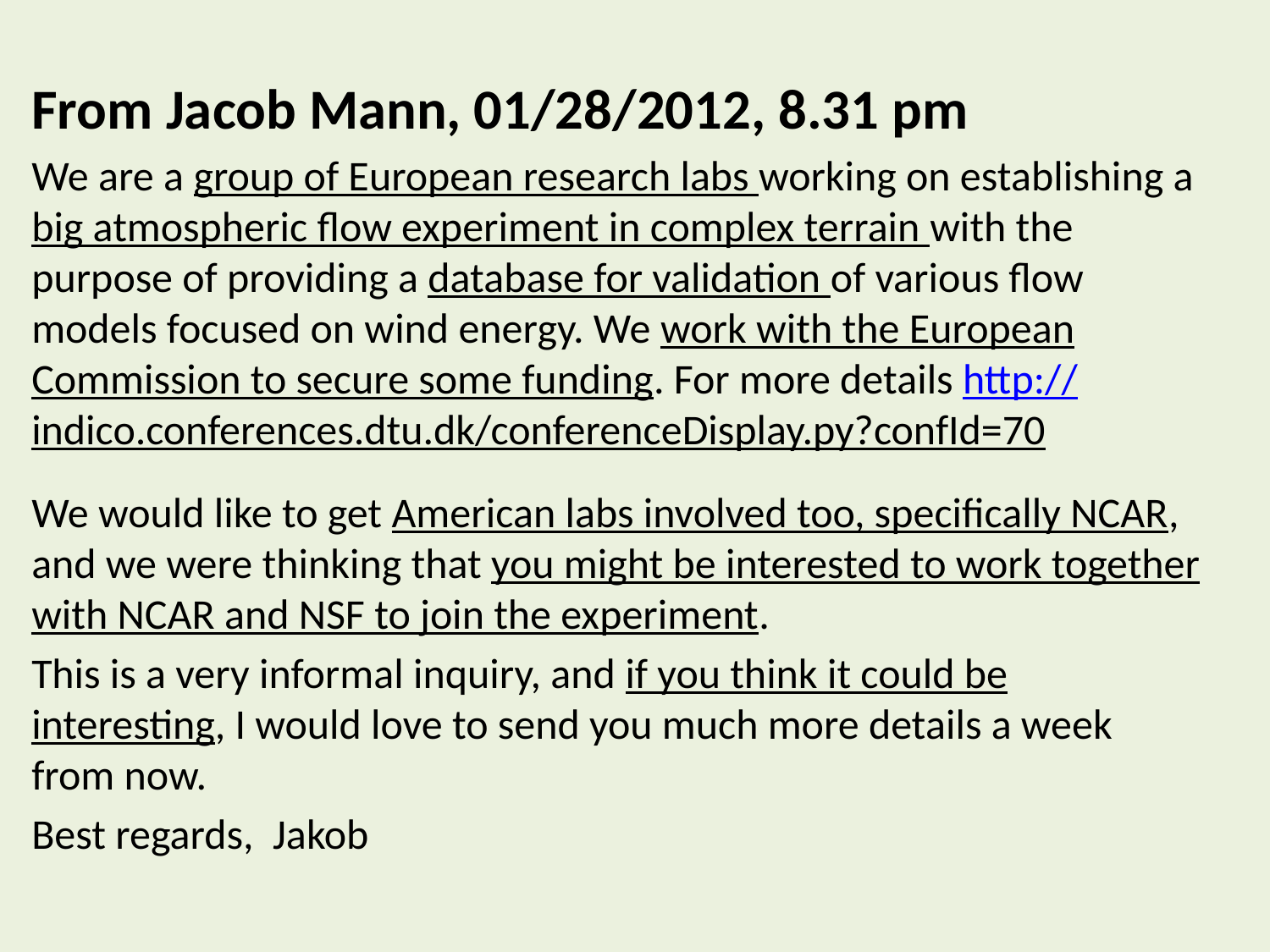

From Jacob Mann, 01/28/2012, 8.31 pm
We are a group of European research labs working on establishing a big atmospheric flow experiment in complex terrain with the purpose of providing a database for validation of various flow models focused on wind energy. We work with the European Commission to secure some funding. For more details http://indico.conferences.dtu.dk/conferenceDisplay.py?confId=70
We would like to get American labs involved too, specifically NCAR, and we were thinking that you might be interested to work together with NCAR and NSF to join the experiment.
This is a very informal inquiry, and if you think it could be interesting, I would love to send you much more details a week from now.
Best regards,  Jakob